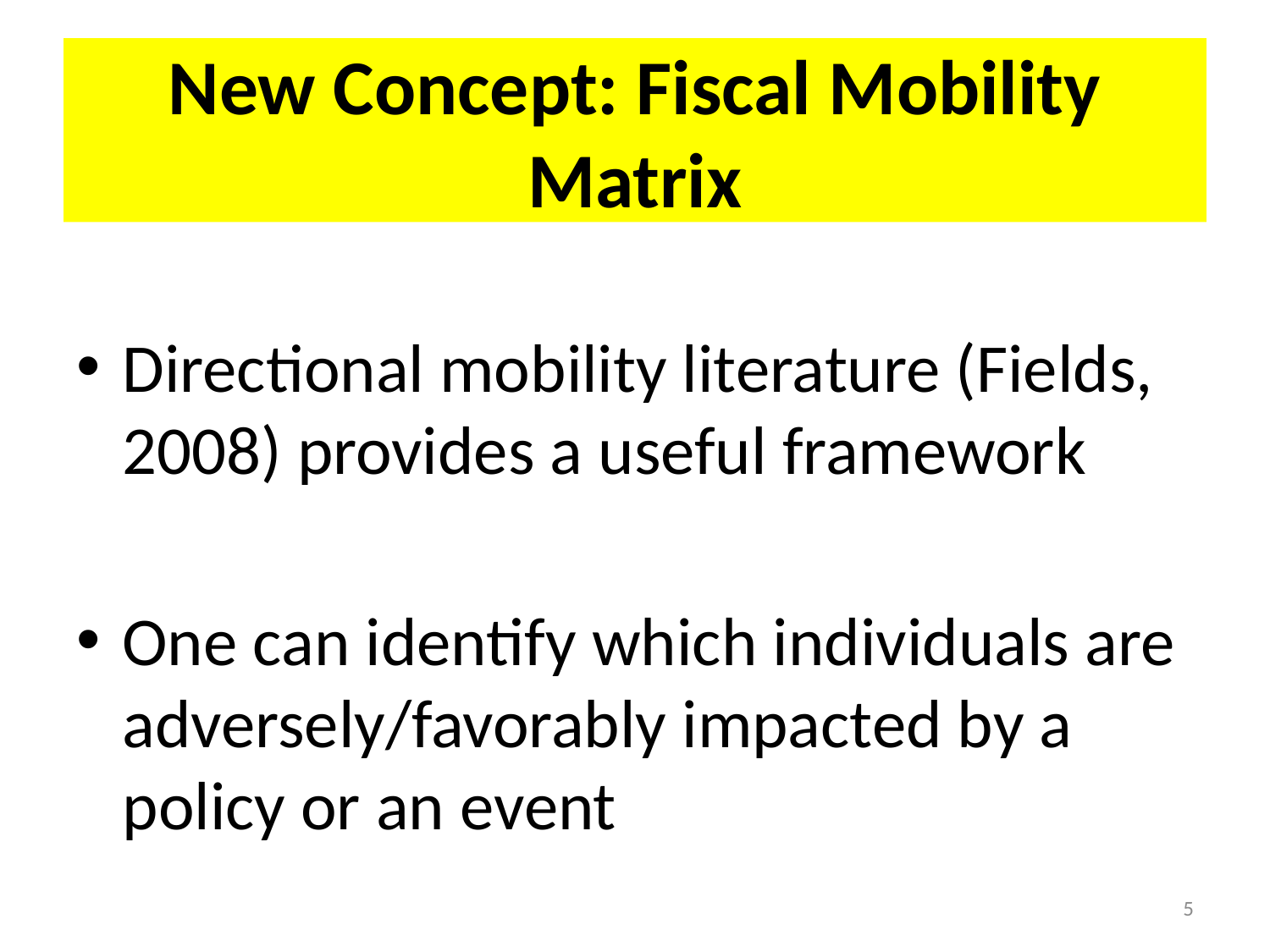

# New Concept: Fiscal Mobility Matrix

Directional mobility literature (Fields, 2008) provides a useful framework

One can identify which individuals are adversely/favorably impacted by a policy or an event

5